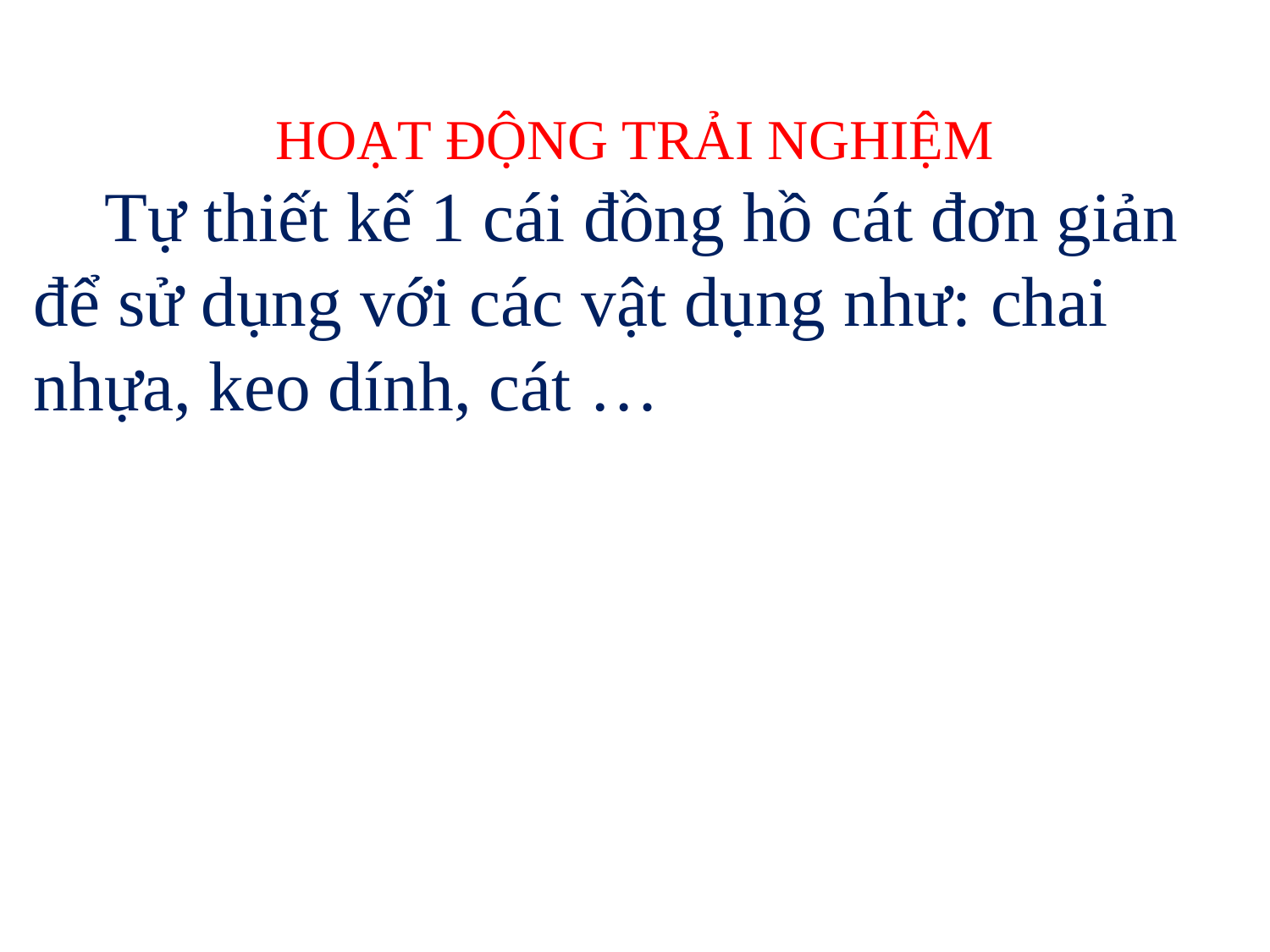

HOẠT ĐỘNG TRẢI NGHIỆM
     Tự thiết kế 1 cái đồng hồ cát đơn giản để sử dụng với các vật dụng như: chai nhựa, keo dính, cát …